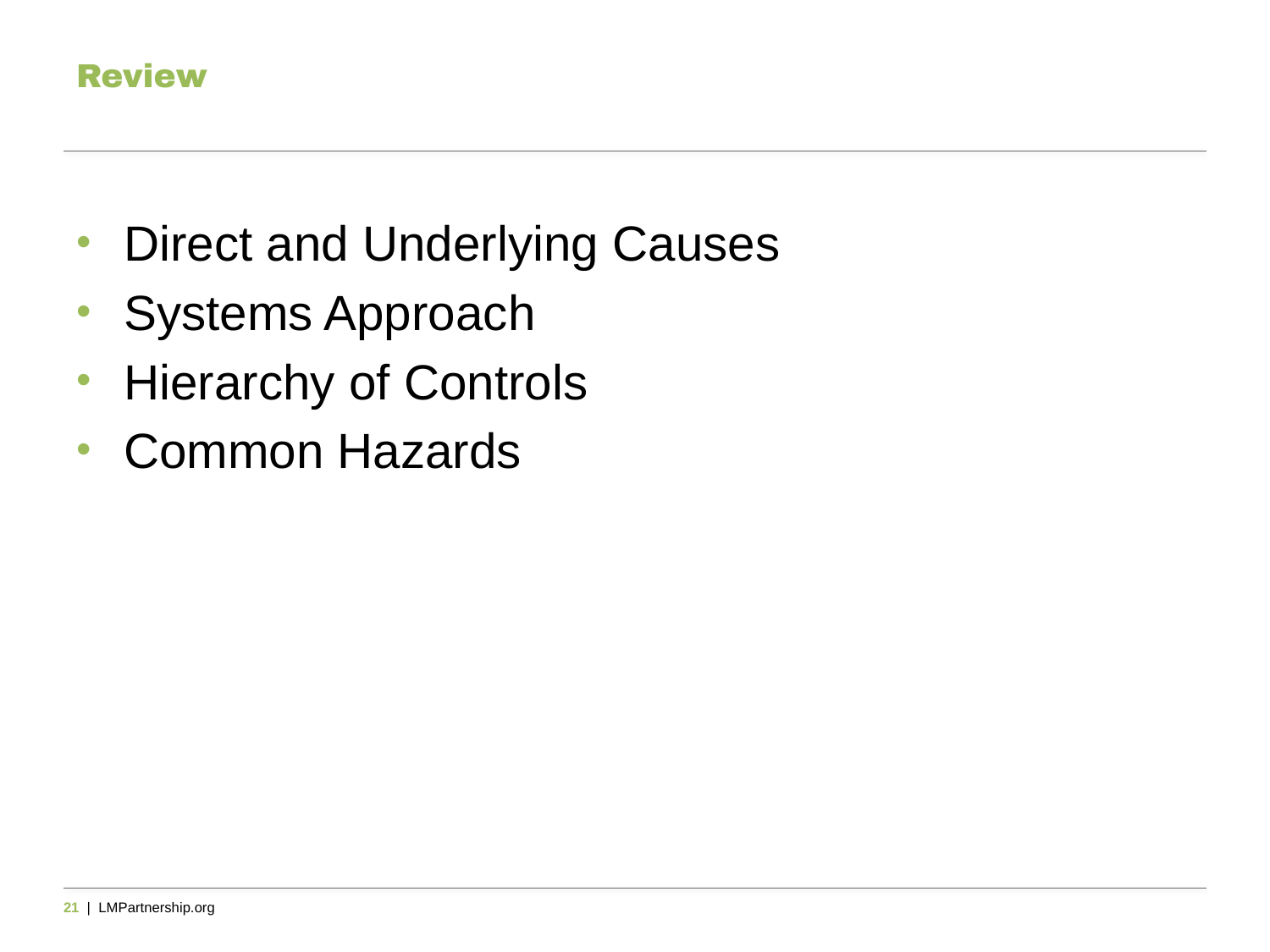

# Review
Direct and Underlying Causes
Systems Approach
Hierarchy of Controls
Common Hazards